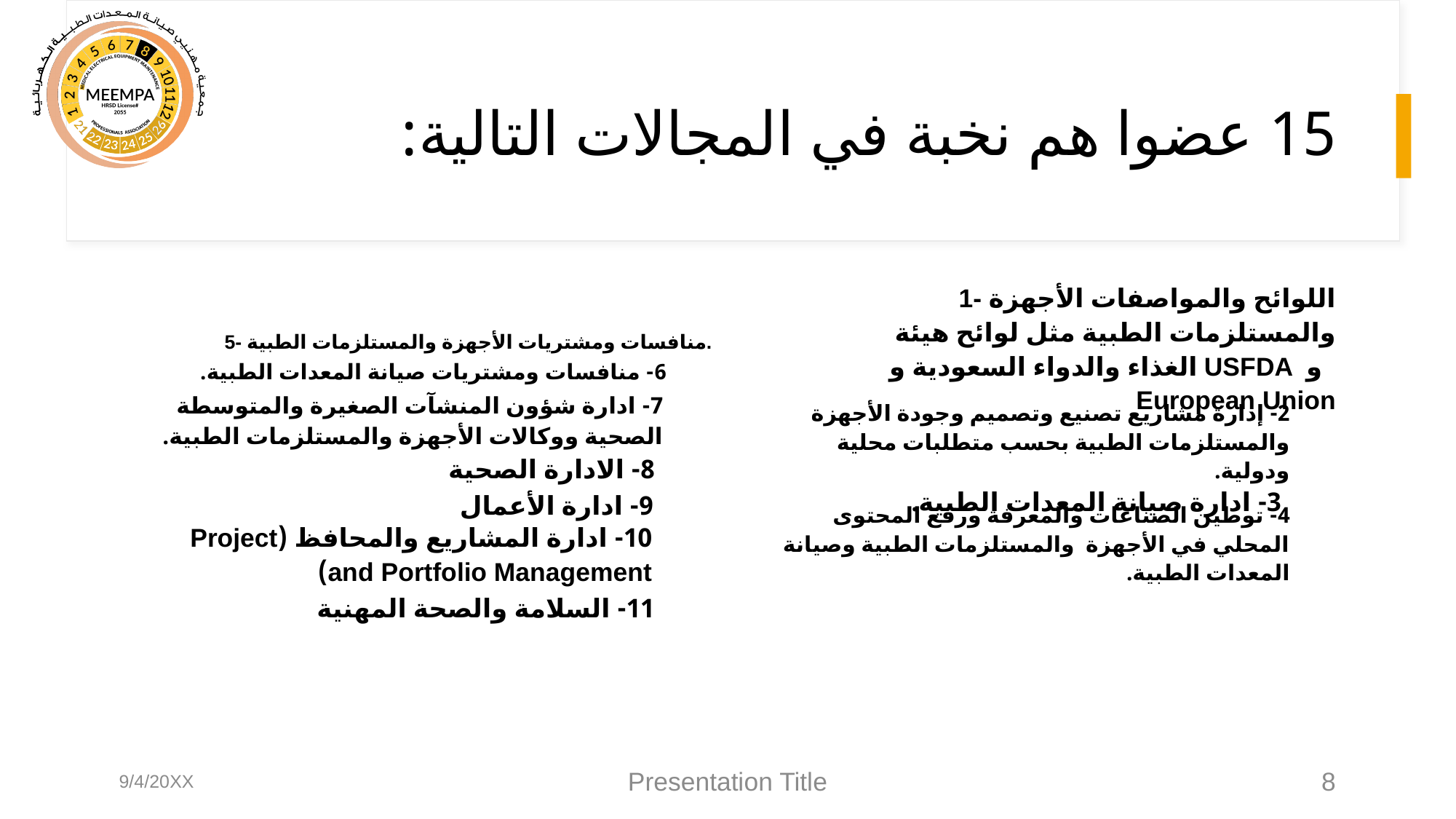

# 15 عضوا هم نخبة في المجالات التالية:
5- منافسات ومشتريات الأجهزة والمستلزمات الطبية.
1- اللوائح والمواصفات الأجهزة والمستلزمات الطبية مثل لوائح هيئة الغذاء والدواء السعودية و USFDA  و   European Union
6- منافسات ومشتريات صيانة المعدات الطبية.
7- ادارة شؤون المنشآت الصغيرة والمتوسطة الصحية ووكالات الأجهزة والمستلزمات الطبية.
2- إدارة مشاريع تصنيع وتصميم وجودة الأجهزة والمستلزمات الطبية بحسب متطلبات محلية ودولية.
8- الادارة الصحية
3- ادارة صيانة المعدات الطبية.
9- ادارة الأعمال
4- توطين الصناعات والمعرفة ورفع المحتوى المحلي في الأجهزة  والمستلزمات الطبية وصيانة المعدات الطبية.
10- ادارة المشاريع والمحافظ (Project and Portfolio Management)
11- السلامة والصحة المهنية
9/4/20XX
Presentation Title
8